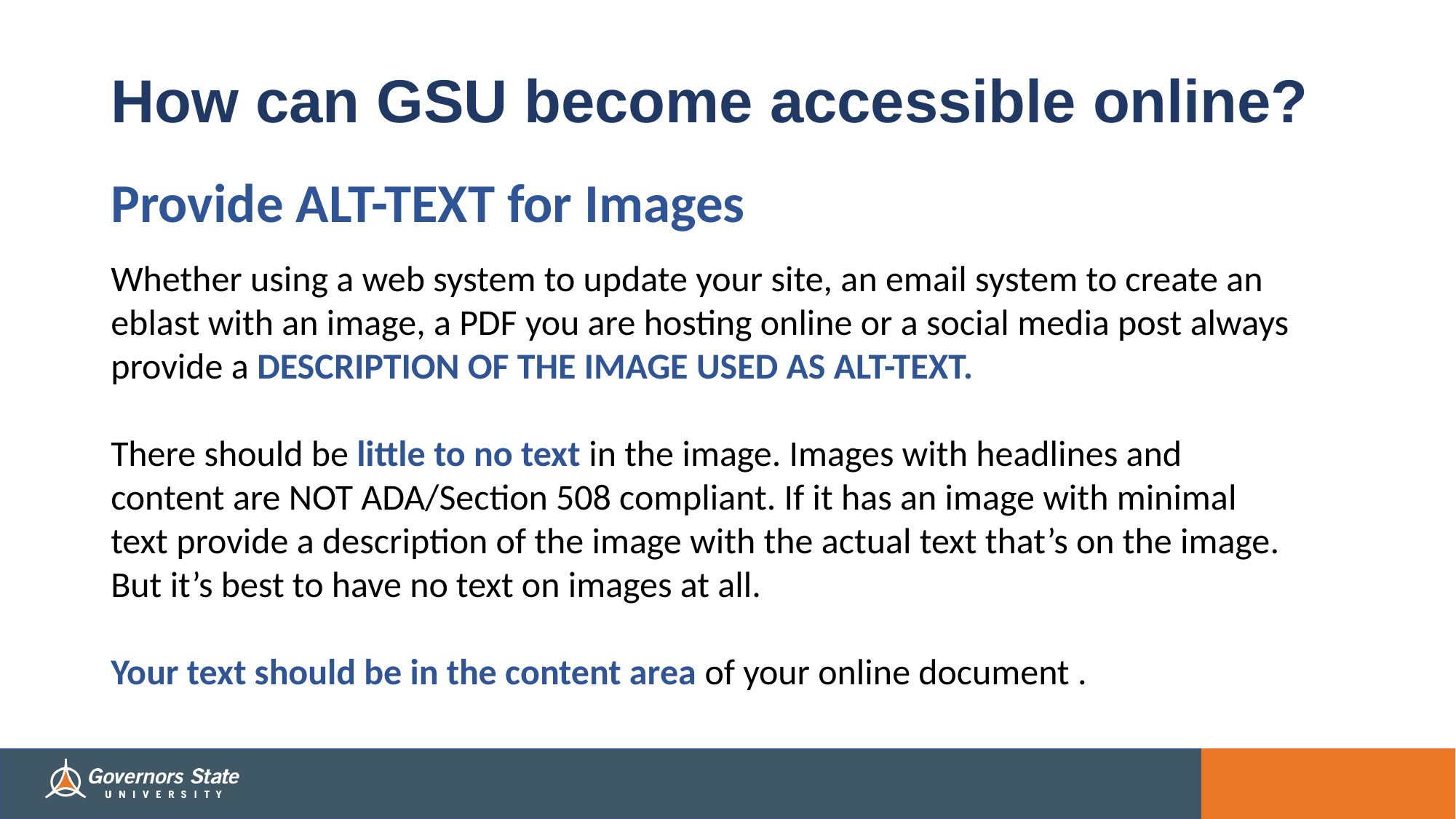

# How can GSU become accessible online?
Provide ALT-TEXT for Images

Whether using a web system to update your site, an email system to create an eblast with an image, a PDF you are hosting online or a social media post always provide a DESCRIPTION OF THE IMAGE USED AS ALT-TEXT.

There should be little to no text in the image. Images with headlines and content are NOT ADA/Section 508 compliant. If it has an image with minimal text provide a description of the image with the actual text that’s on the image. But it’s best to have no text on images at all.

Your text should be in the content area of your online document .